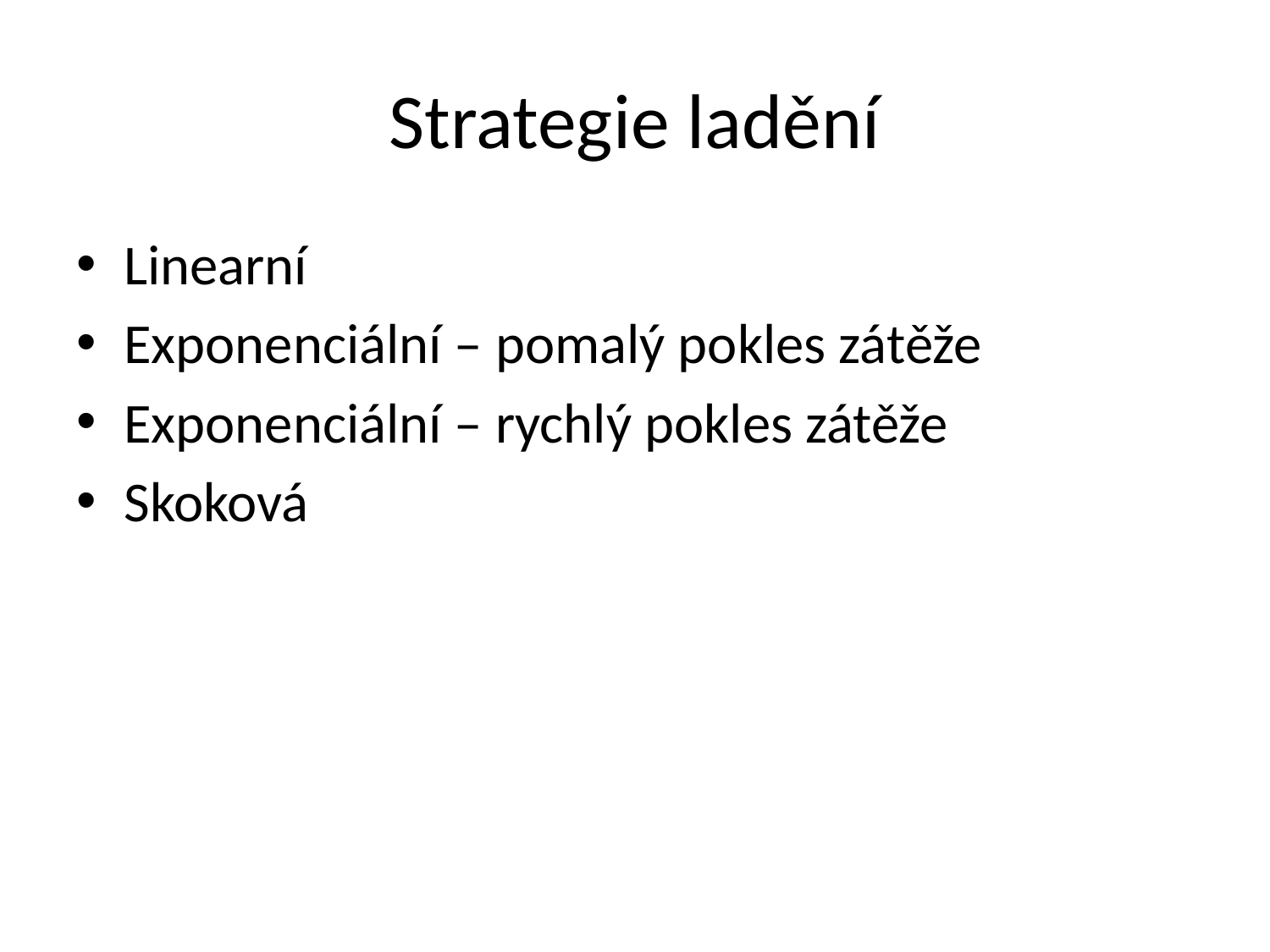

# Strategie ladění
Linearní
Exponenciální – pomalý pokles zátěže
Exponenciální – rychlý pokles zátěže
Skoková